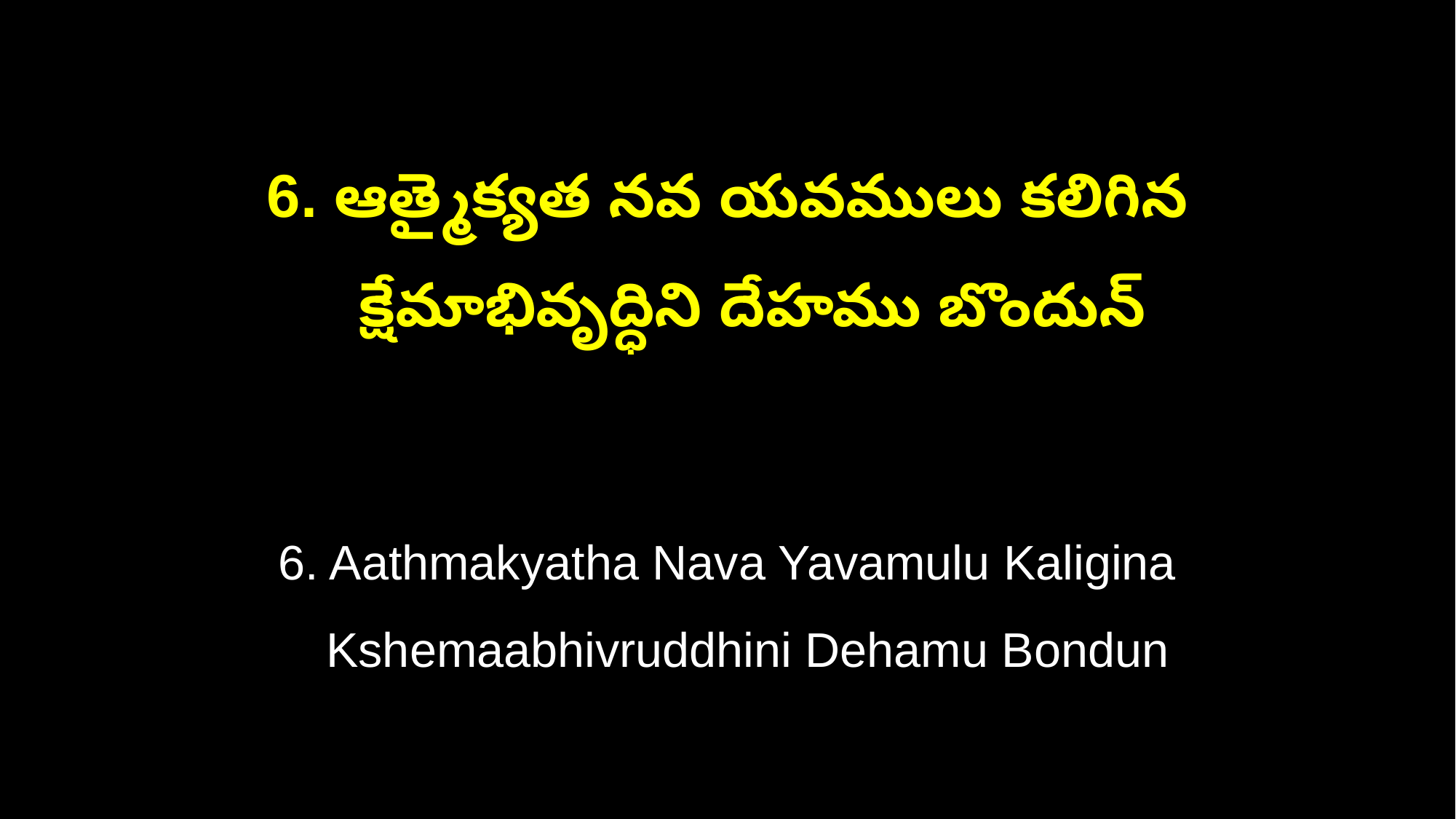

6. ఆత్మైక్యత నవ యవములు కలిగిన
   క్షేమాభివృద్ధిని దేహము బొందున్
6. Aathmakyatha Nava Yavamulu Kaligina
   Kshemaabhivruddhini Dehamu Bondun